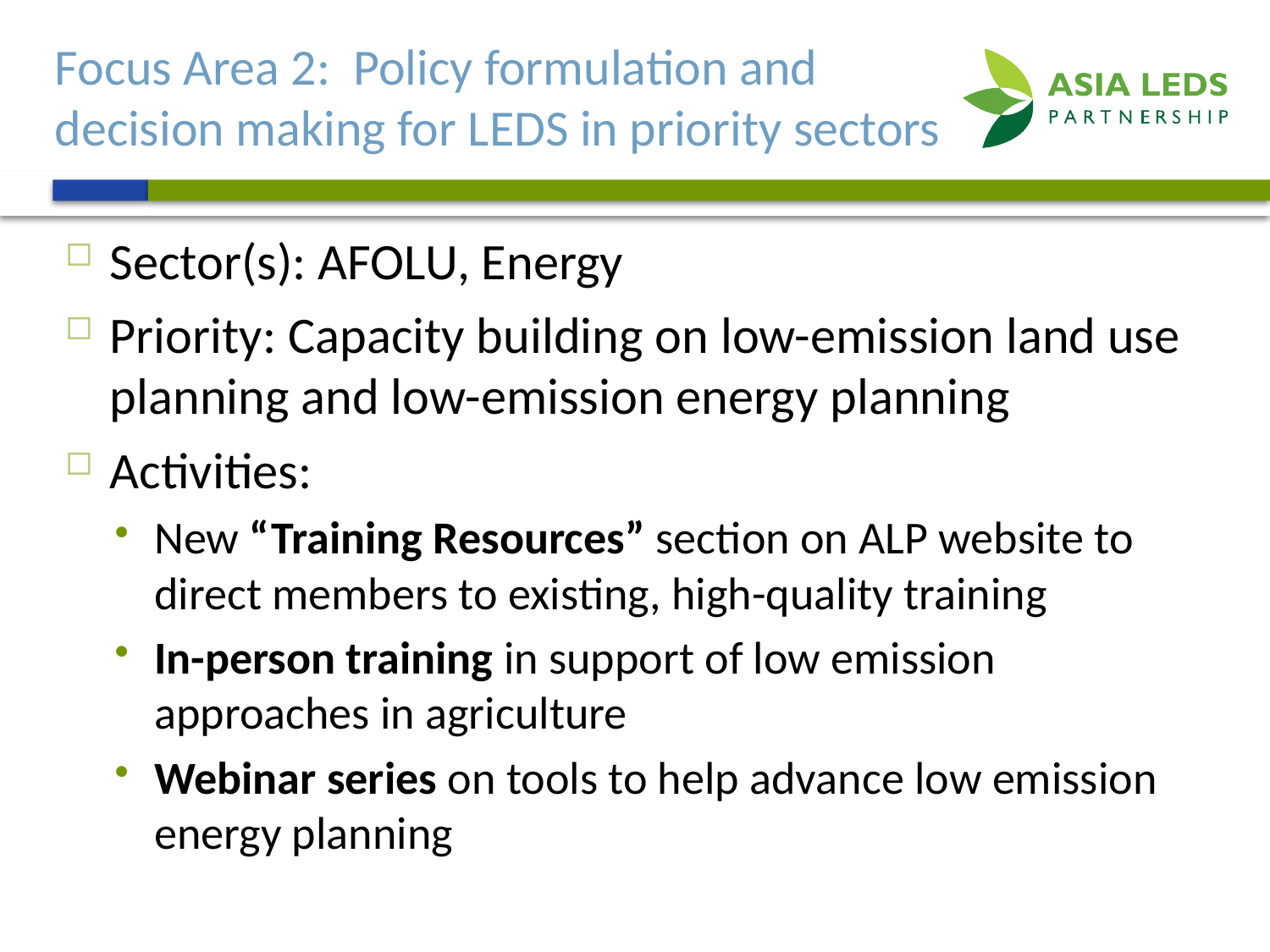

# Focus Area 2:  Policy formulation and decision making for LEDS in priority sectors
Sector(s): AFOLU, Energy
Priority: Capacity building on low-emission land use planning and low-emission energy planning
Activities:
New “Training Resources” section on ALP website to direct members to existing, high-quality training
In-person training in support of low emission approaches in agriculture
Webinar series on tools to help advance low emission energy planning